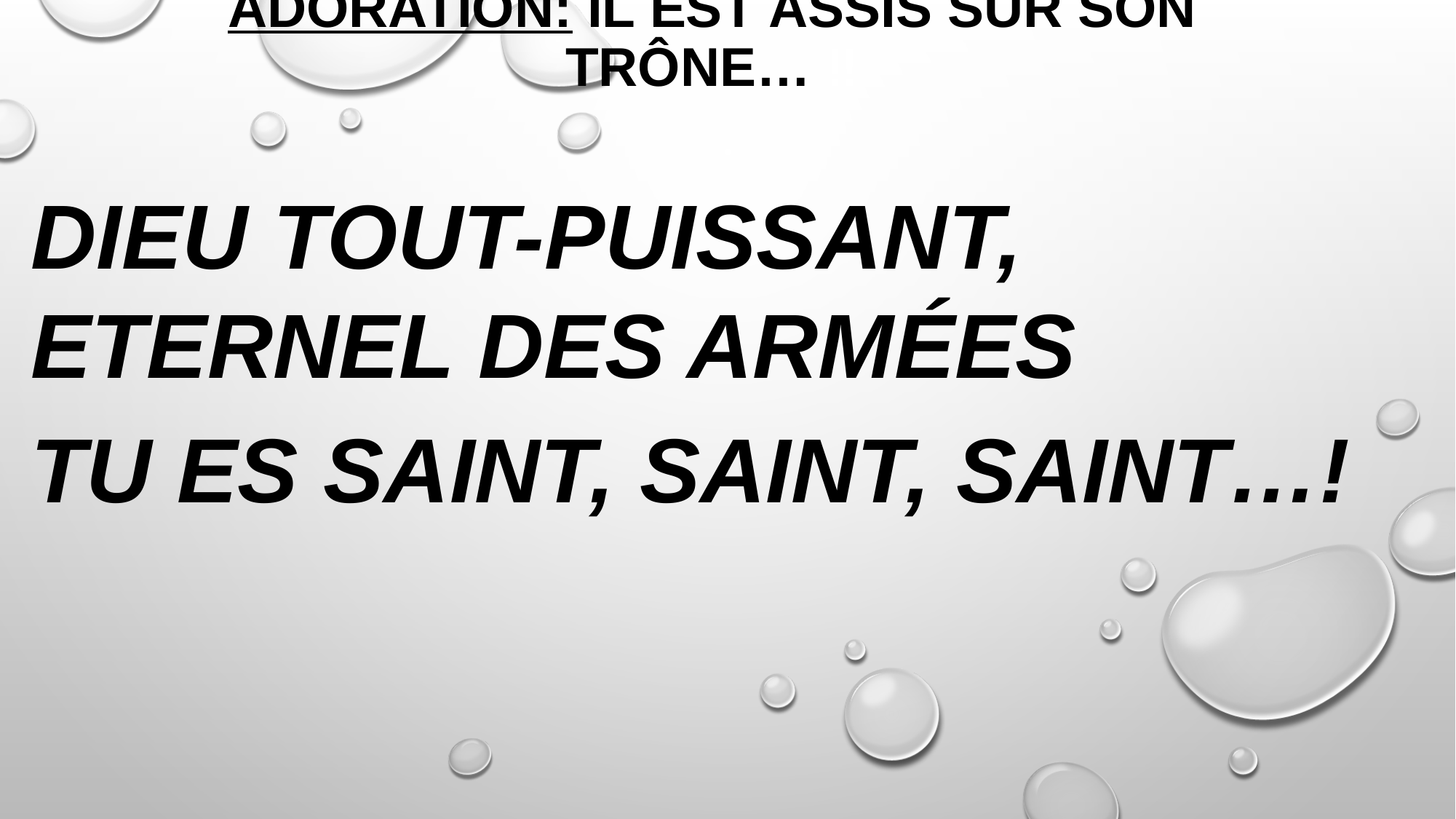

# ADORATION: Il est assis sur son trône… !!
DIEU Tout-Puissant, Eternel des armées
Tu es Saint, Saint, Saint…!